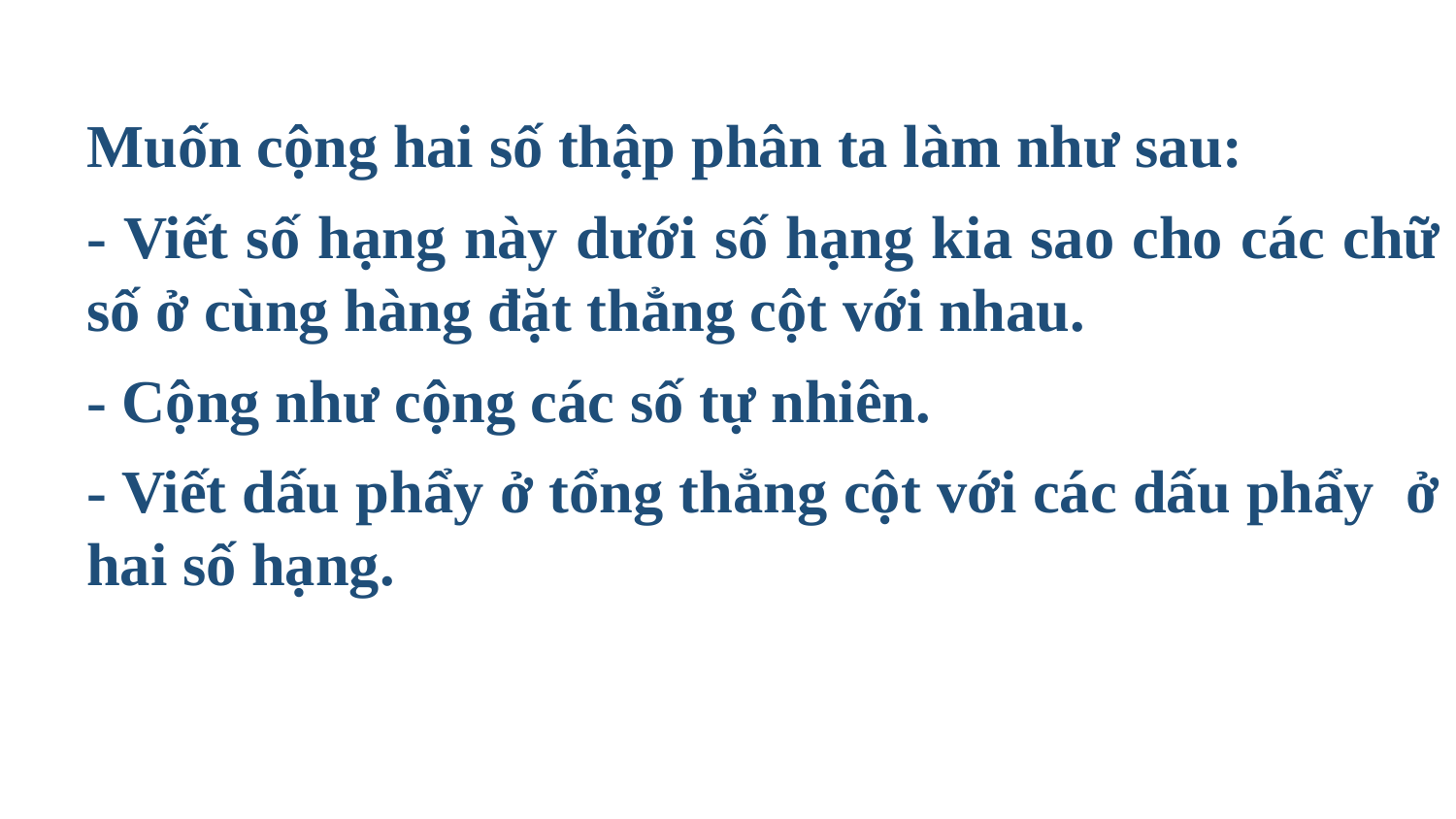

Muốn cộng hai số thập phân ta làm như sau:
- Viết số hạng này dưới số hạng kia sao cho các chữ số ở cùng hàng đặt thẳng cột với nhau.
- Cộng như cộng các số tự nhiên.
- Viết dấu phẩy ở tổng thẳng cột với các dấu phẩy  ở hai số hạng.